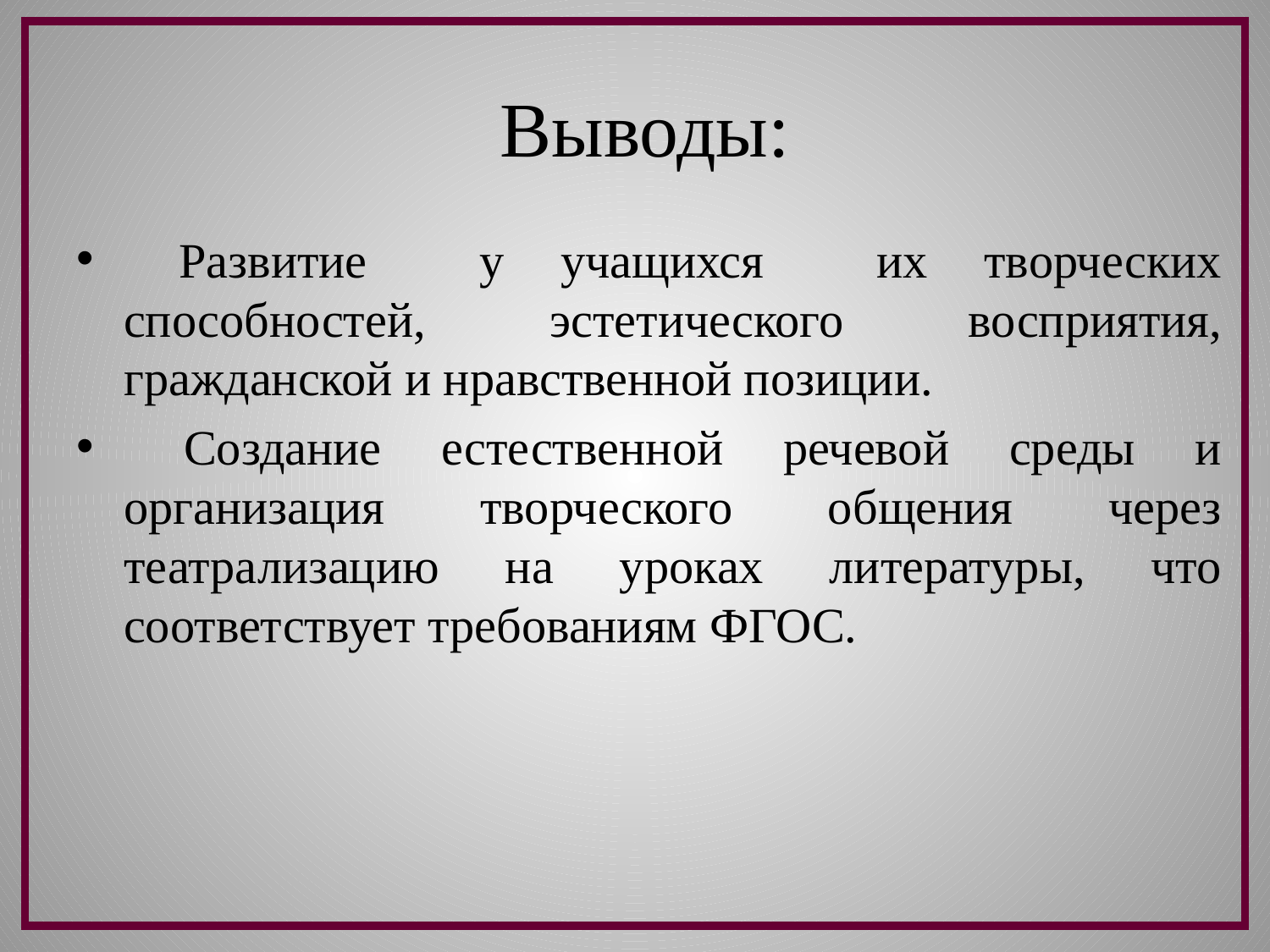

# Выводы:
 Развитие  у учащихся  их творческих способностей, эстетического восприятия, гражданской и нравственной позиции.
 Создание естественной речевой среды и организация творческого общения через театрализацию на уроках литературы, что соответствует требованиям ФГОС.